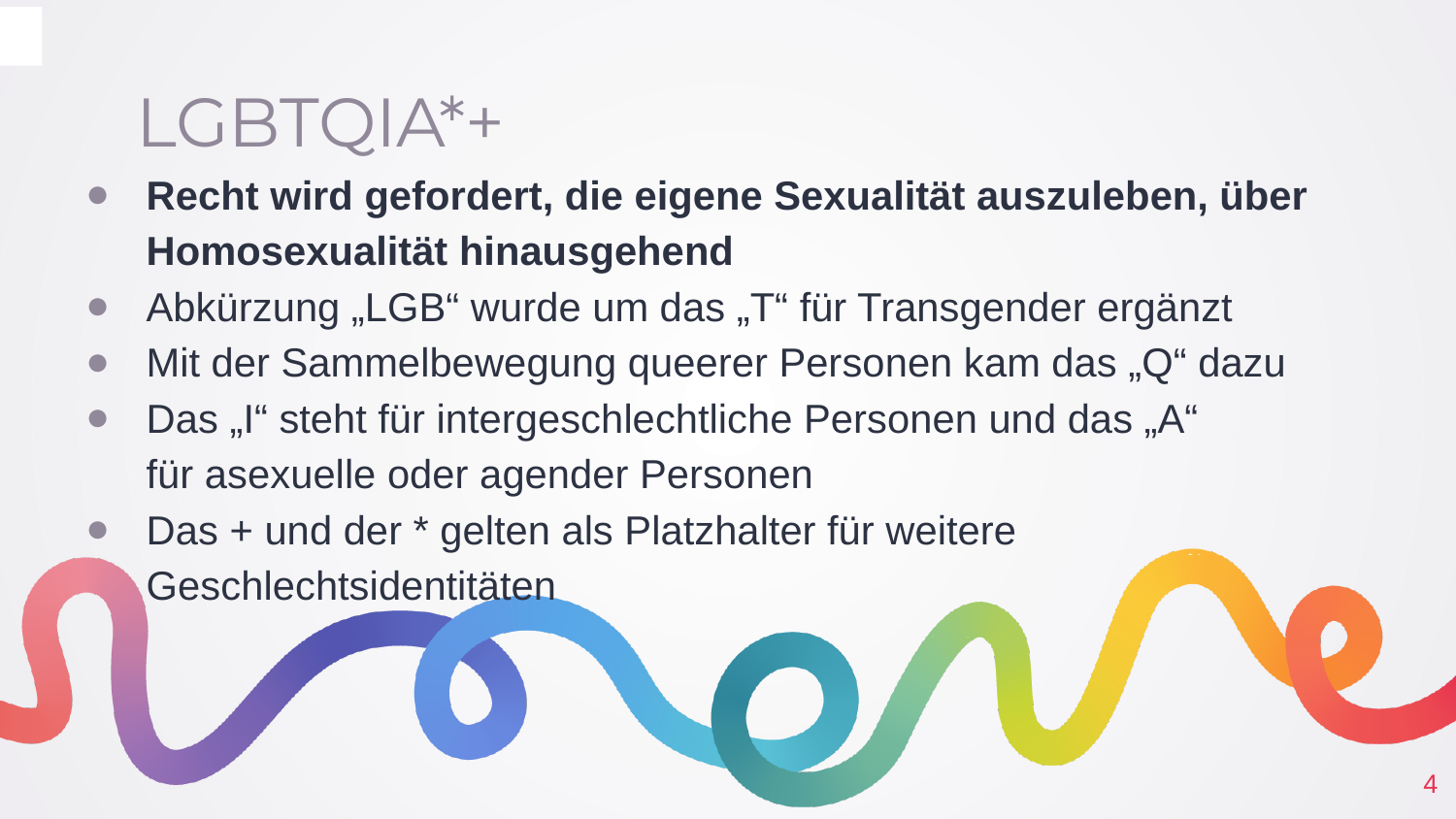

# LGBTQIA*+
Recht wird gefordert, die eigene Sexualität auszuleben, über Homosexualität hinausgehend
Abkürzung „LGB“ wurde um das „T“ für Transgender ergänzt
Mit der Sammelbewegung queerer Personen kam das „Q“ dazu
Das „I“ steht für intergeschlechtliche Personen und das „A“ für asexuelle oder agender Personen
Das + und der * gelten als Platzhalter für weitere Geschlechtsidentitäten
4